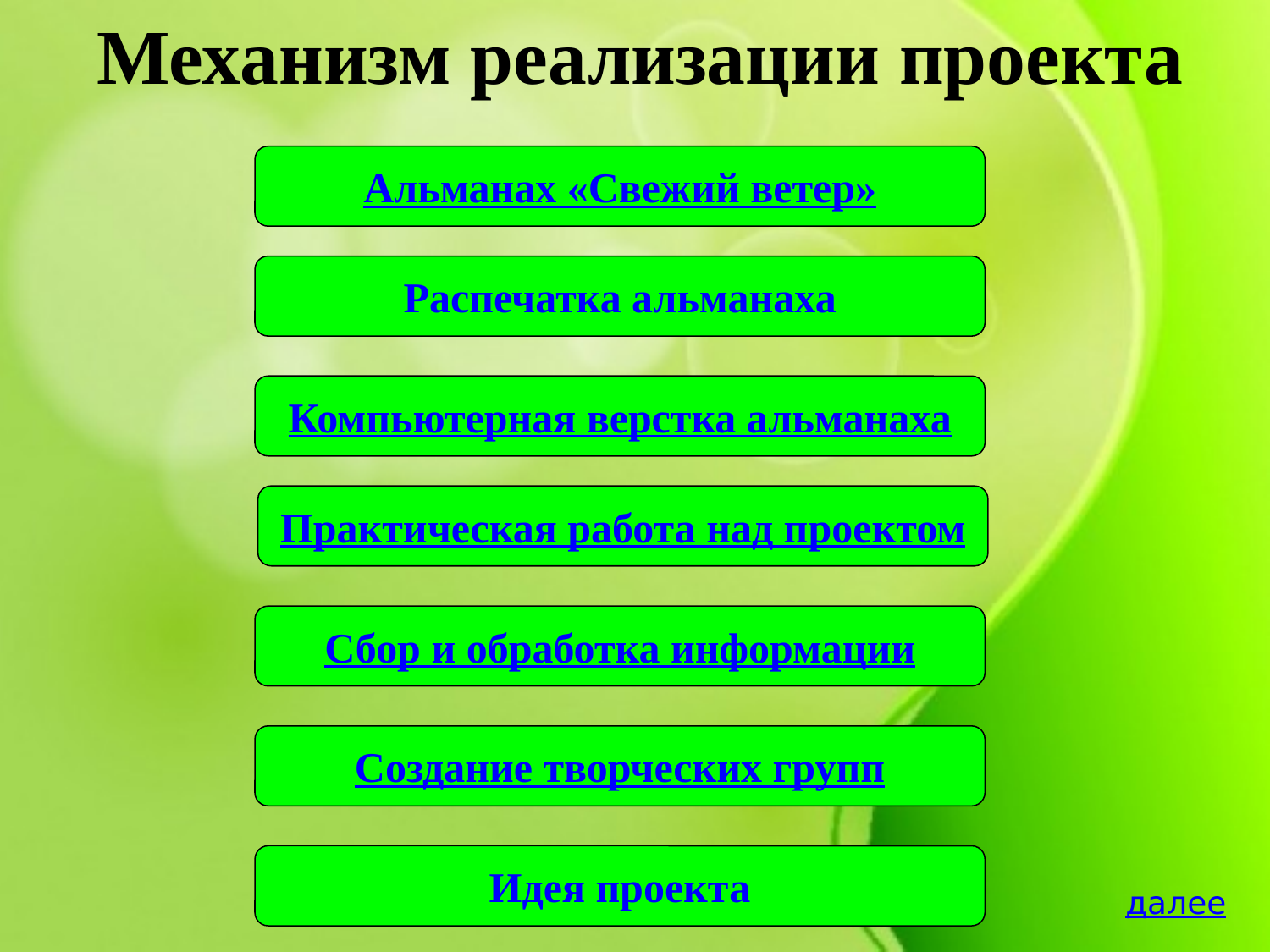

Механизм реализации проекта
Альманах «Свежий ветер»
Распечатка альманаха
Компьютерная верстка альманаха
Практическая работа над проектом
Сбор и обработка информации
Создание творческих групп
Идея проекта
далее